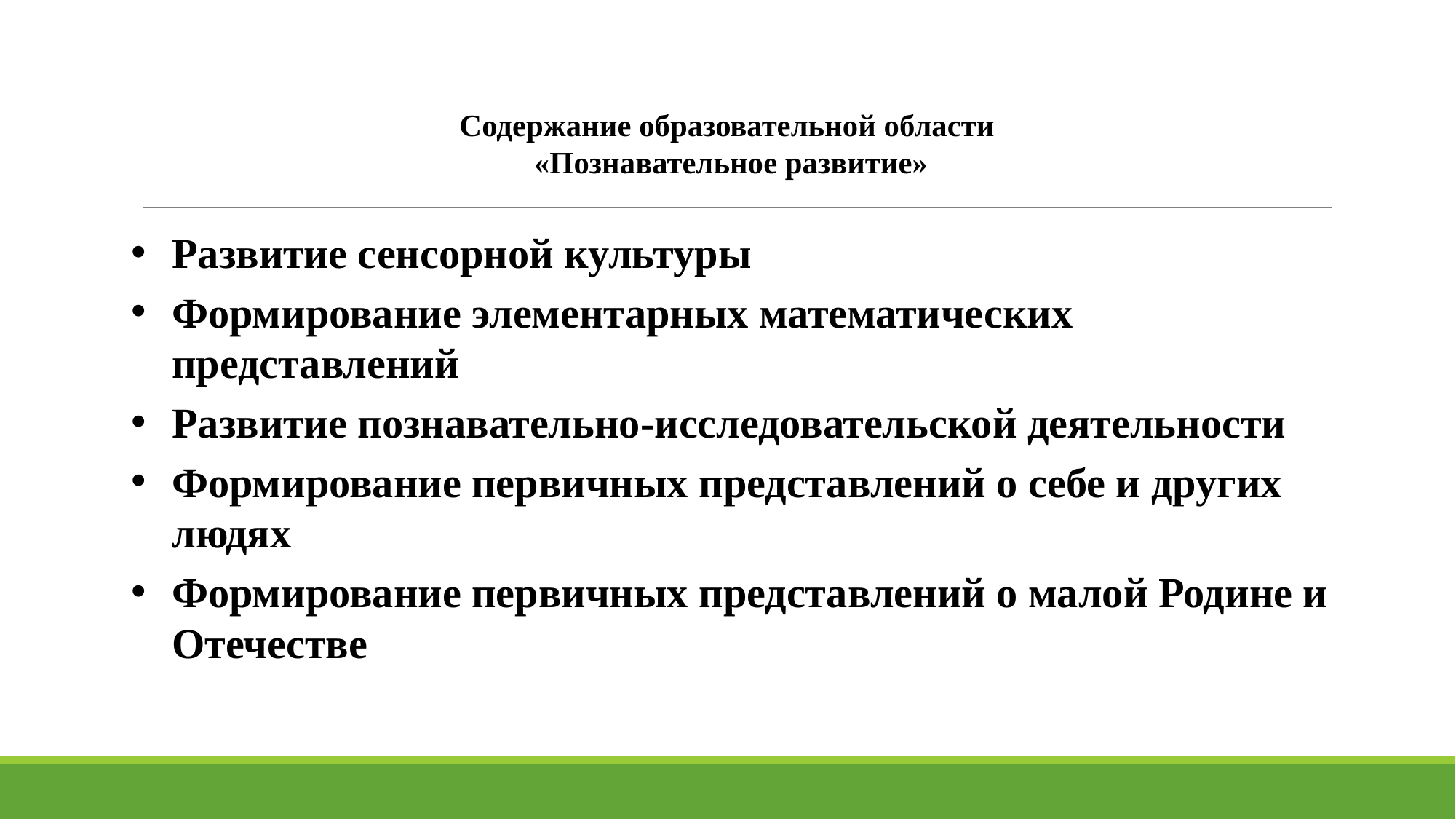

# Содержание образовательной области «Познавательное развитие»
Развитие сенсорной культуры
Формирование элементарных математических представлений
Развитие познавательно-исследовательской деятельности
Формирование первичных представлений о себе и других людях
Формирование первичных представлений о малой Родине и Отечестве